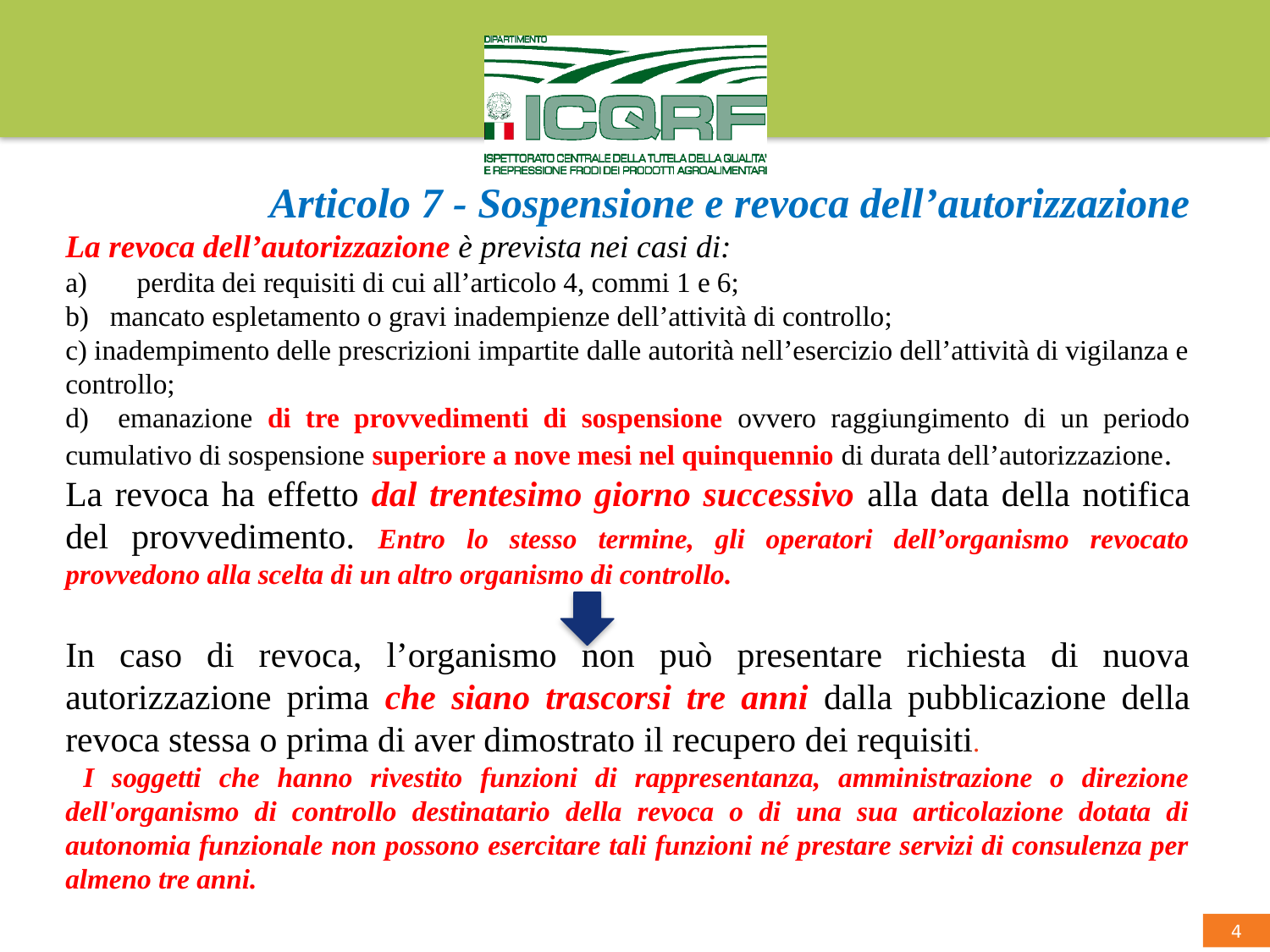

Articolo 7 - Sospensione e revoca dell’autorizzazione
La revoca dell’autorizzazione è prevista nei casi di:
perdita dei requisiti di cui all’articolo 4, commi 1 e 6;
b)   mancato espletamento o gravi inadempienze dell’attività di controllo;
c) inadempimento delle prescrizioni impartite dalle autorità nell’esercizio dell’attività di vigilanza e controllo;
d)  emanazione di tre provvedimenti di sospensione ovvero raggiungimento di un periodo cumulativo di sospensione superiore a nove mesi nel quinquennio di durata dell’autorizzazione.
La revoca ha effetto dal trentesimo giorno successivo alla data della notifica del provvedimento. Entro lo stesso termine, gli operatori dell’organismo revocato provvedono alla scelta di un altro organismo di controllo.

In caso di revoca, l’organismo non può presentare richiesta di nuova autorizzazione prima che siano trascorsi tre anni dalla pubblicazione della revoca stessa o prima di aver dimostrato il recupero dei requisiti.
 I soggetti che hanno rivestito funzioni di rappresentanza, amministrazione o direzione dell'organismo di controllo destinatario della revoca o di una sua articolazione dotata di autonomia funzionale non possono esercitare tali funzioni né prestare servizi di consulenza per almeno tre anni.

4